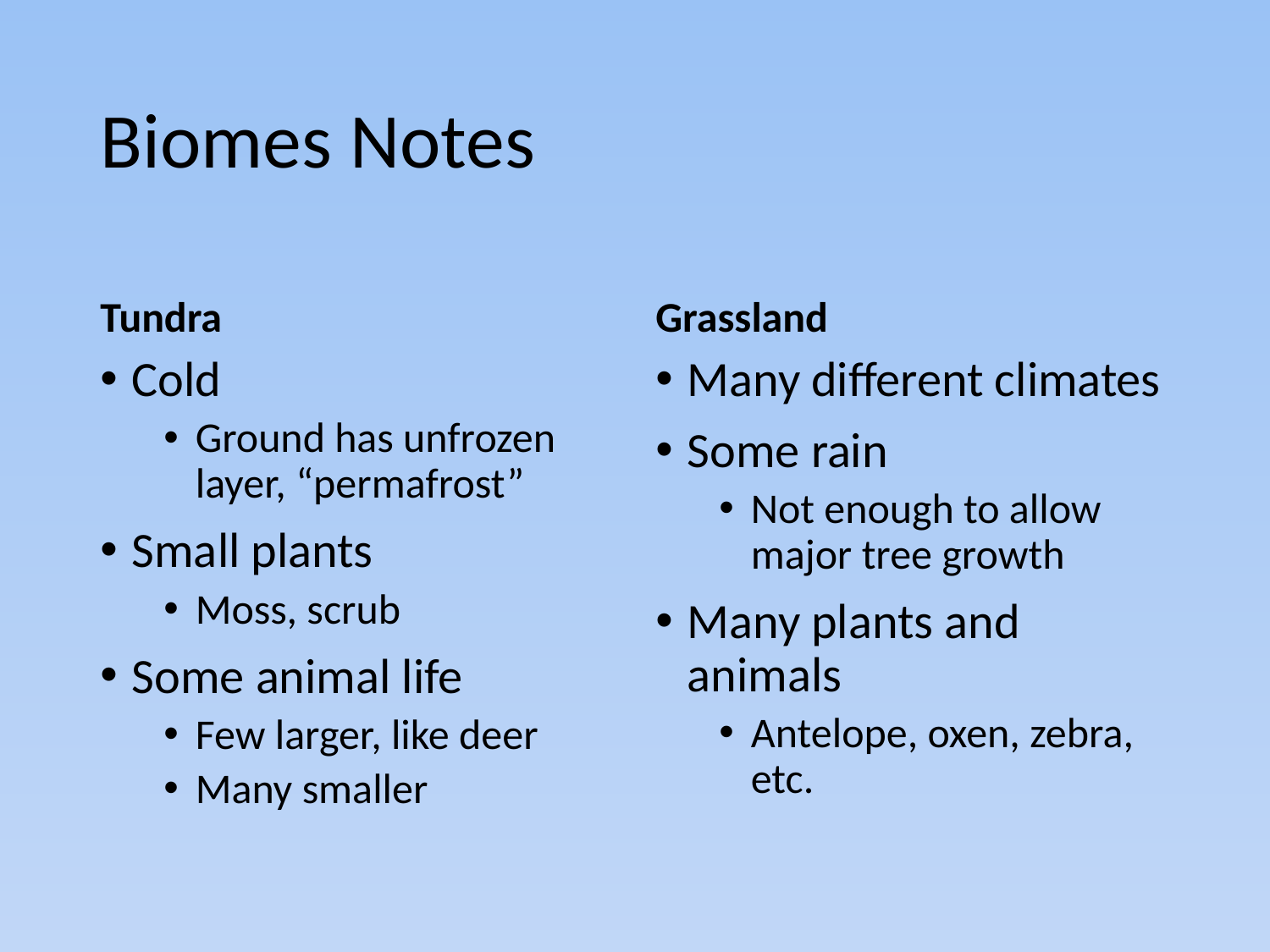

# Biomes Notes
Tundra
Grassland
Cold
Ground has unfrozen layer, “permafrost”
Small plants
Moss, scrub
Some animal life
Few larger, like deer
Many smaller
Many different climates
Some rain
Not enough to allow major tree growth
Many plants and animals
Antelope, oxen, zebra, etc.